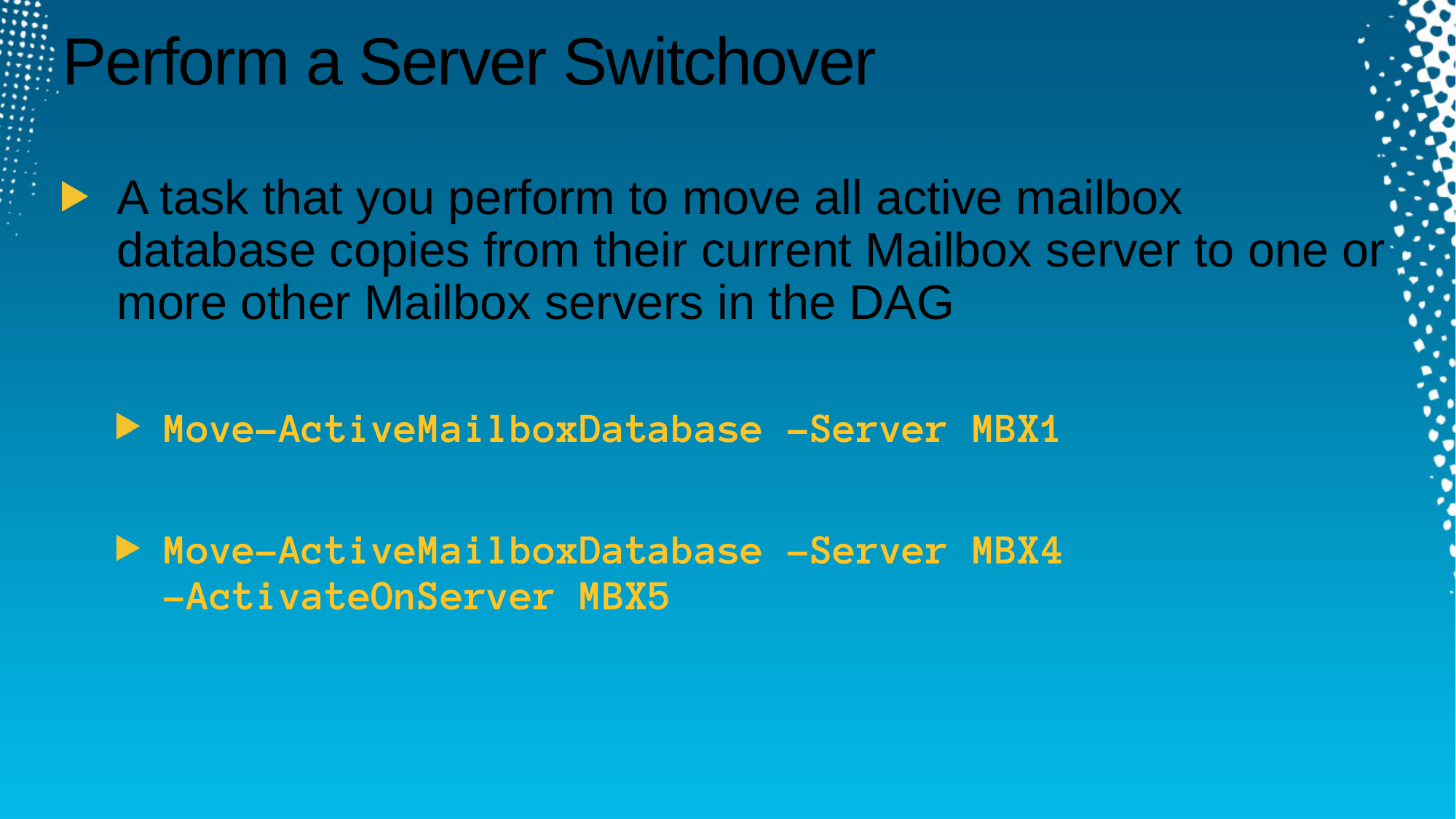

# Perform a Server Switchover
A task that you perform to move all active mailbox database copies from their current Mailbox server to one or more other Mailbox servers in the DAG

Move-ActiveMailboxDatabase -Server MBX1

Move-ActiveMailboxDatabase -Server MBX4
-ActivateOnServer MBX5